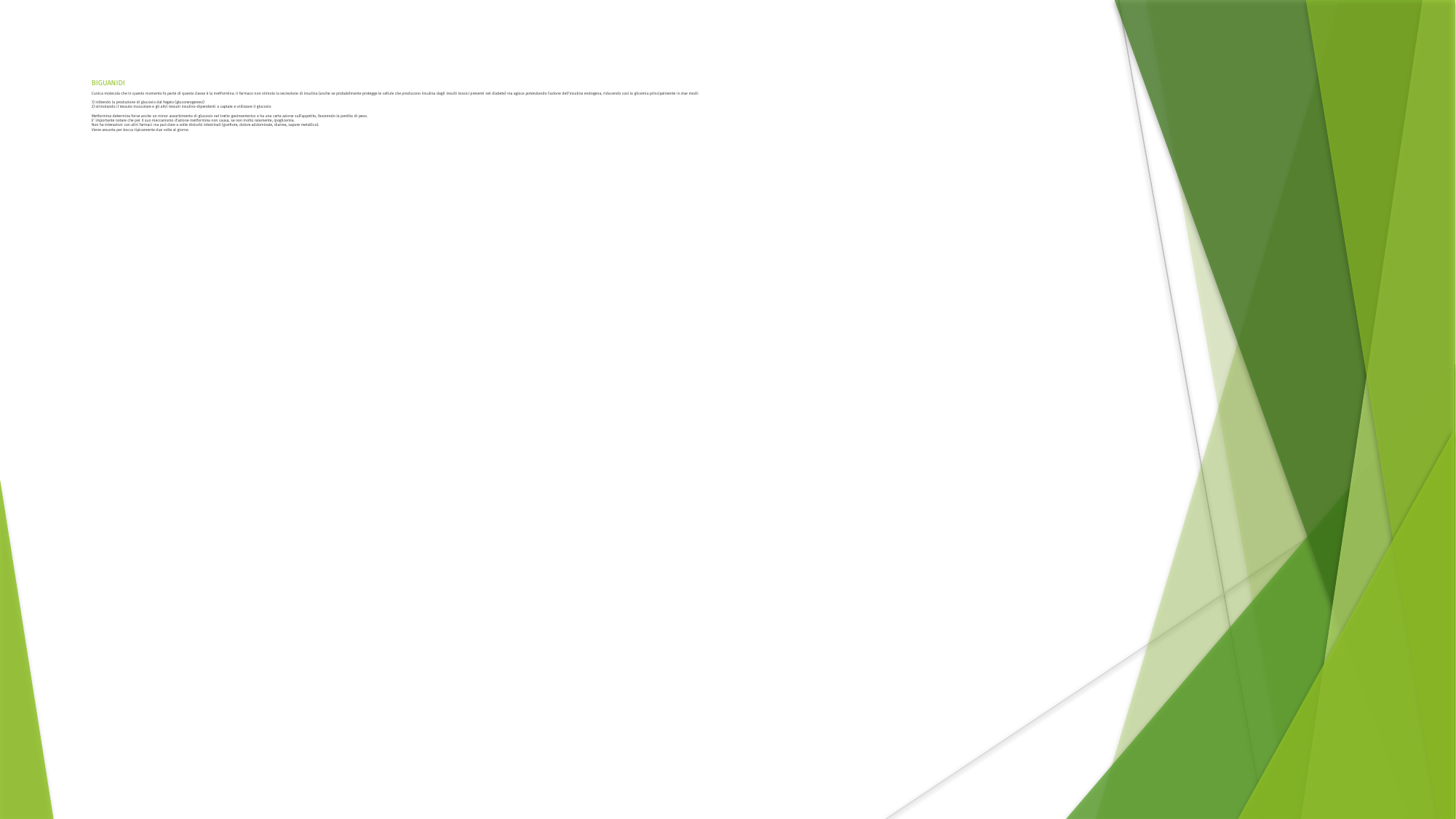

BIGUANIDI
L’unica molecola che in questo momento fa parte di questa classe è la metformina. Il farmaco non stimola la secrezione di insulina (anche se probabilmente protegge le cellule che producono insulina dagli insulti tossici presenti nel diabete) ma agisce potenziando l'azione dell'insulina endogena, riducendo così la glicemia principalmente in due modi:
1) inibendo la produzione di glucosio dal fegato (gluconeogenesi)
2) stimolando il tessuto muscolare e gli altri tessuti insulino-dipendenti a captare e utilizzare il glucosio
Metformina determina forse anche un minor assorbimento di glucosio nel tratto gastroenterico e ha una certa azione sull’appetito, favorendo la perdita di peso.
E’ importante notare che per il suo meccanismo d’azione metformina non causa, se non molto raramente, ipoglicemia.
Non ha interazioni con altri farmaci ma può dare a volte disturbi intestinali (gonfiore, dolore addominale, diarrea, sapore metallico).
Viene assunta per bocca tipicamente due volte al giorno.